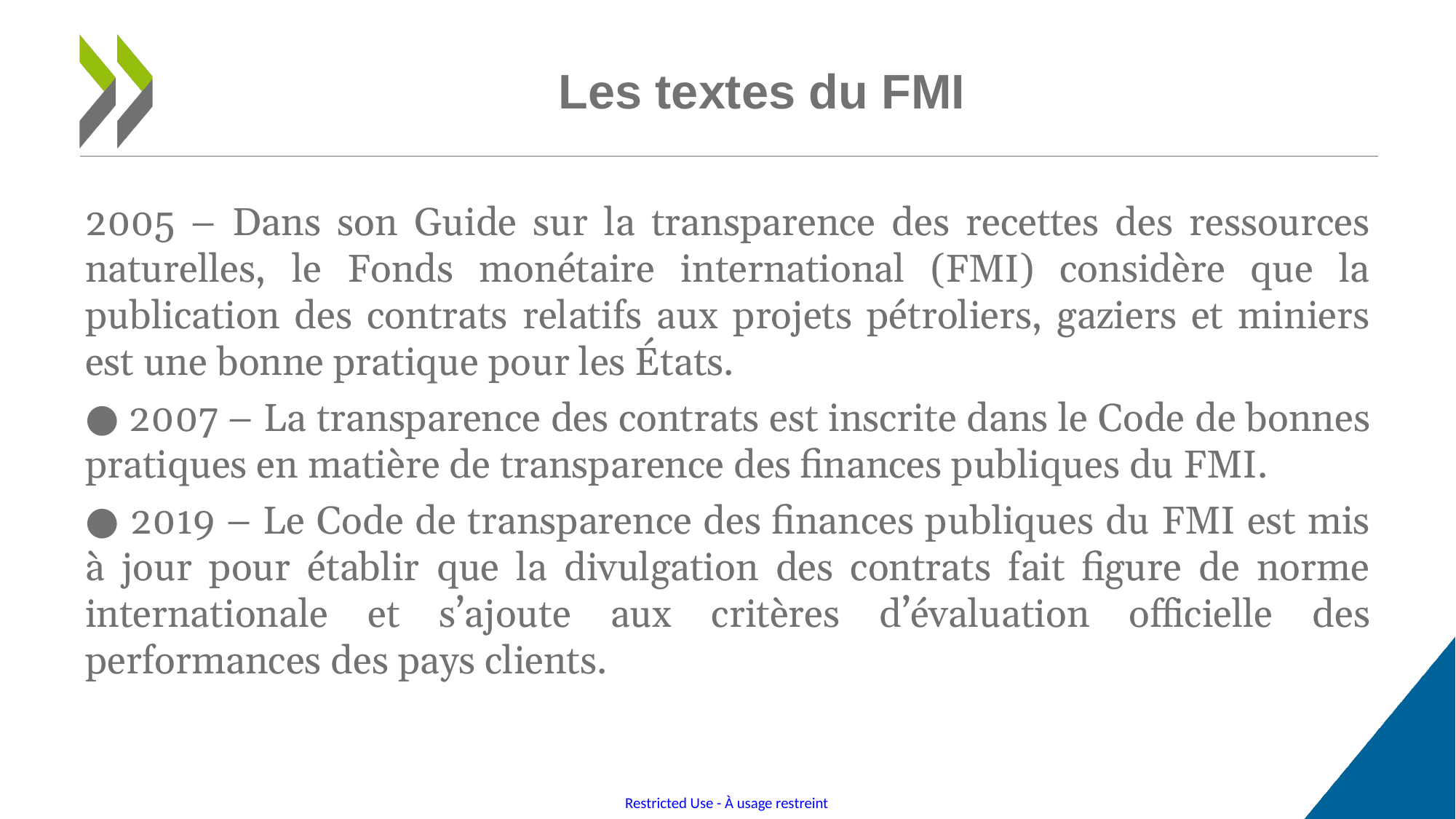

# Les textes du FMI
2005 – Dans son Guide sur la transparence des recettes des ressources naturelles, le Fonds monétaire international (FMI) considère que la publication des contrats relatifs aux projets pétroliers, gaziers et miniers est une bonne pratique pour les États.
● 2007 – La transparence des contrats est inscrite dans le Code de bonnes pratiques en matière de transparence des finances publiques du FMI.
● 2019 – Le Code de transparence des finances publiques du FMI est mis à jour pour établir que la divulgation des contrats fait figure de norme internationale et s’ajoute aux critères d’évaluation officielle des performances des pays clients.